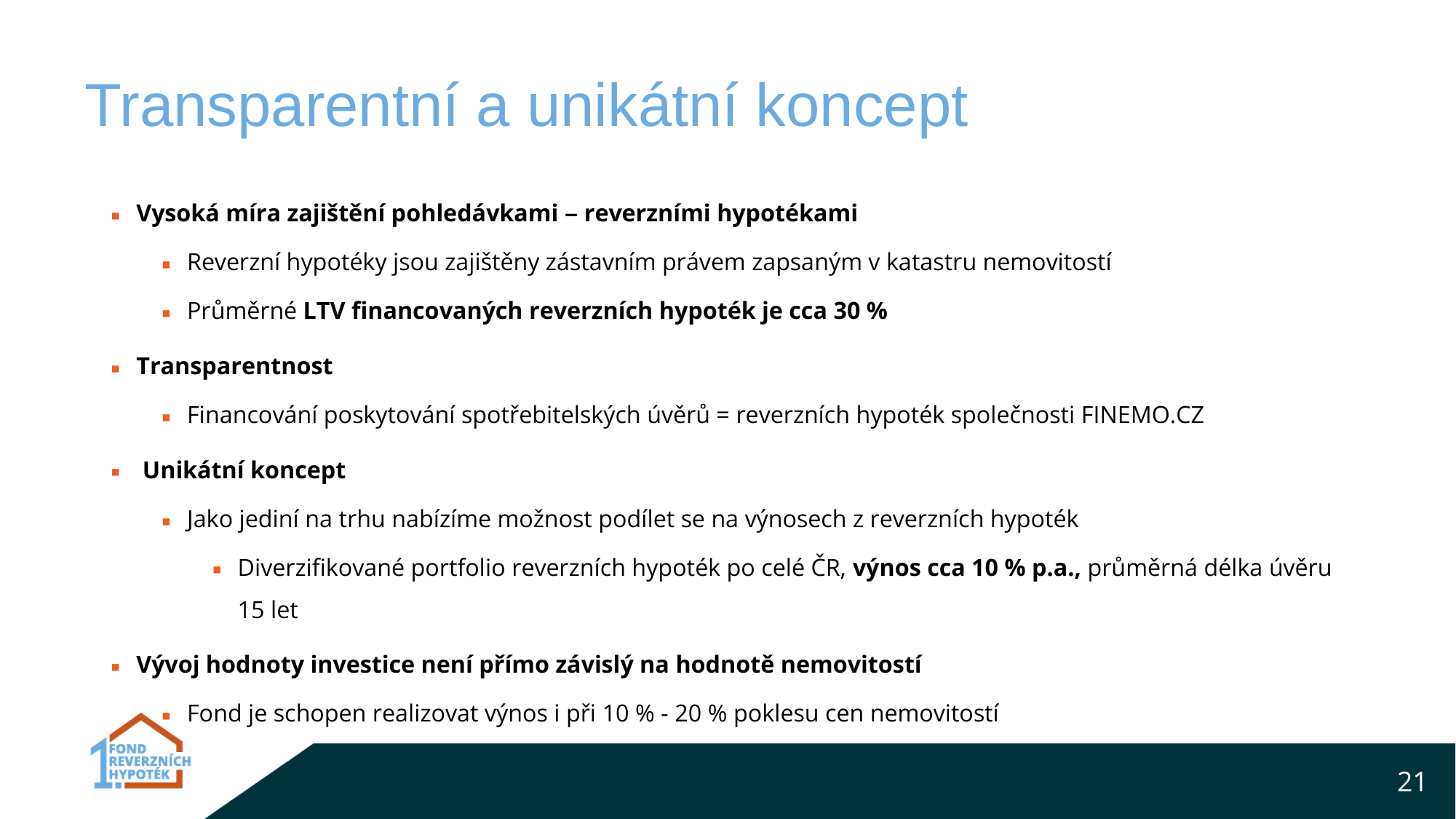

# Transparentní a unikátní koncept
Vysoká míra zajištění pohledávkami – reverzními hypotékami
Reverzní hypotéky jsou zajištěny zástavním právem zapsaným v katastru nemovitostí
Průměrné LTV financovaných reverzních hypoték je cca 30 %
Transparentnost
Financování poskytování spotřebitelských úvěrů = reverzních hypoték společnosti FINEMO.CZ
 Unikátní koncept
Jako jediní na trhu nabízíme možnost podílet se na výnosech z reverzních hypoték
Diverzifikované portfolio reverzních hypoték po celé ČR, výnos cca 10 % p.a., průměrná délka úvěru 15 let
Vývoj hodnoty investice není přímo závislý na hodnotě nemovitostí
Fond je schopen realizovat výnos i při 10 % - 20 % poklesu cen nemovitostí

21